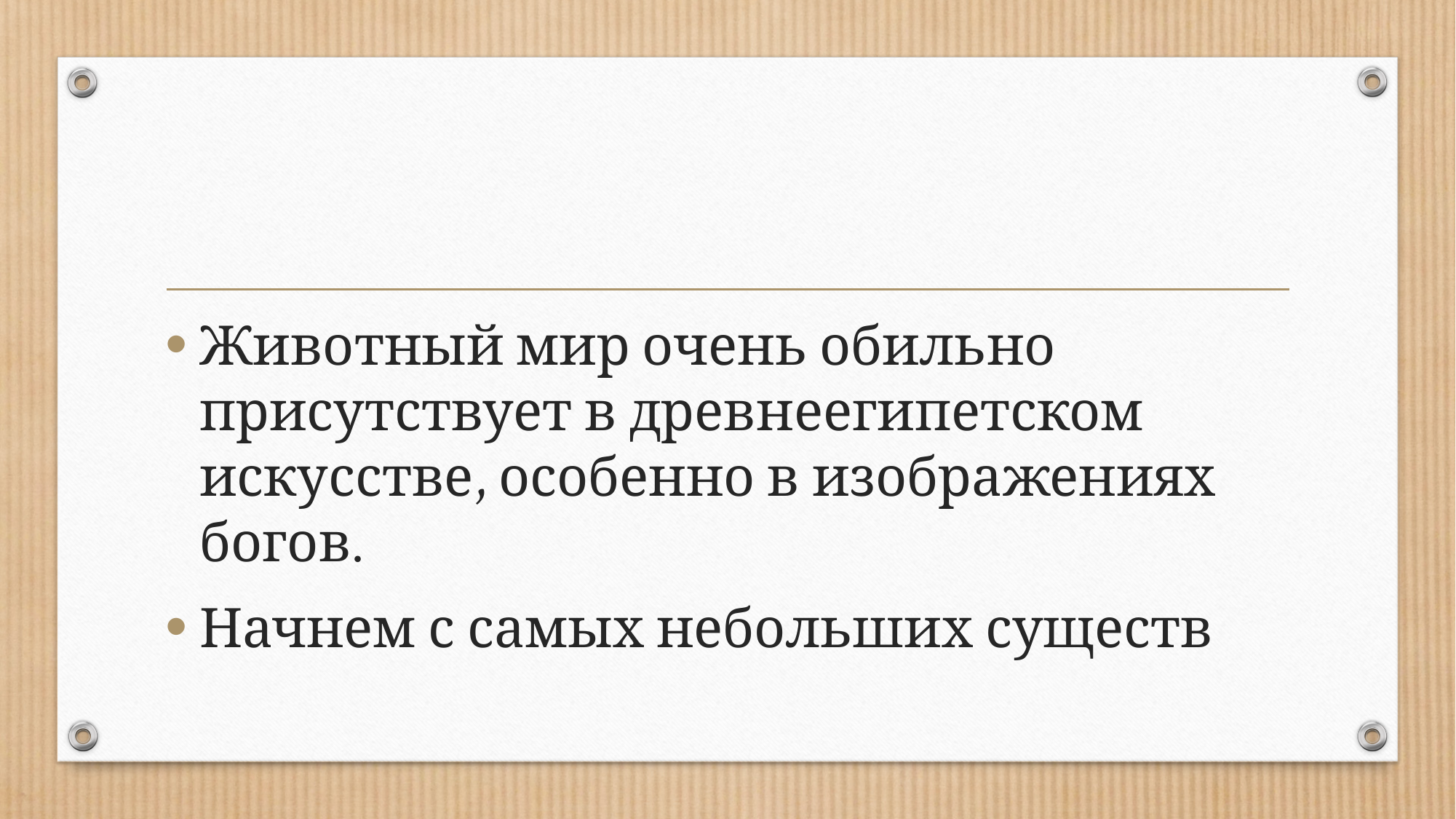

Животный мир очень обильно присутствует в древнеегипетском искусстве, особенно в изображениях богов.
Начнем с самых небольших существ